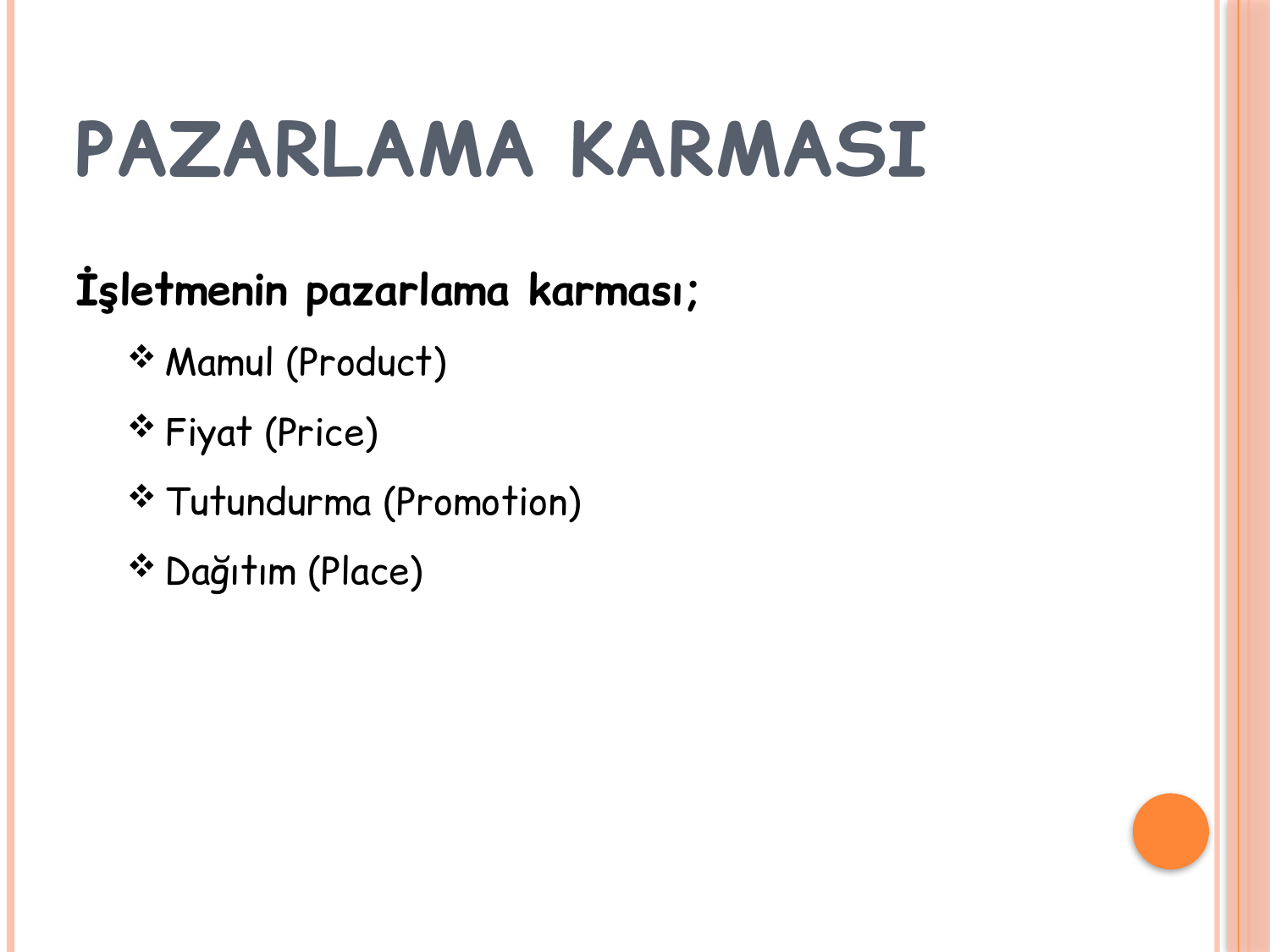

# PAZARLAMA KARMASI
İşletmenin pazarlama karması;
Mamul (Product)
Fiyat (Price)
Tutundurma (Promotion)
Dağıtım (Place)